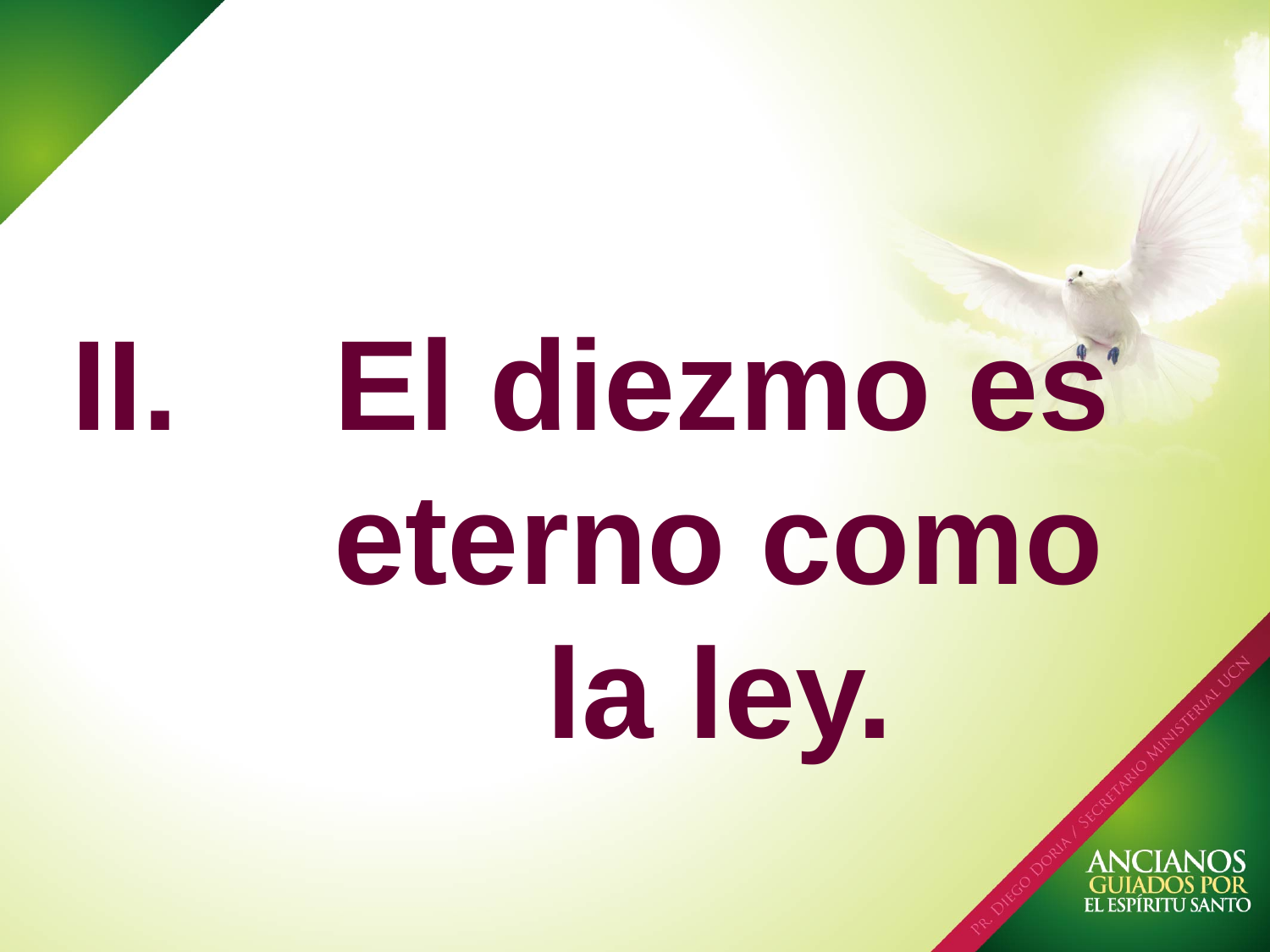

# El diezmo es eterno como        la ley.